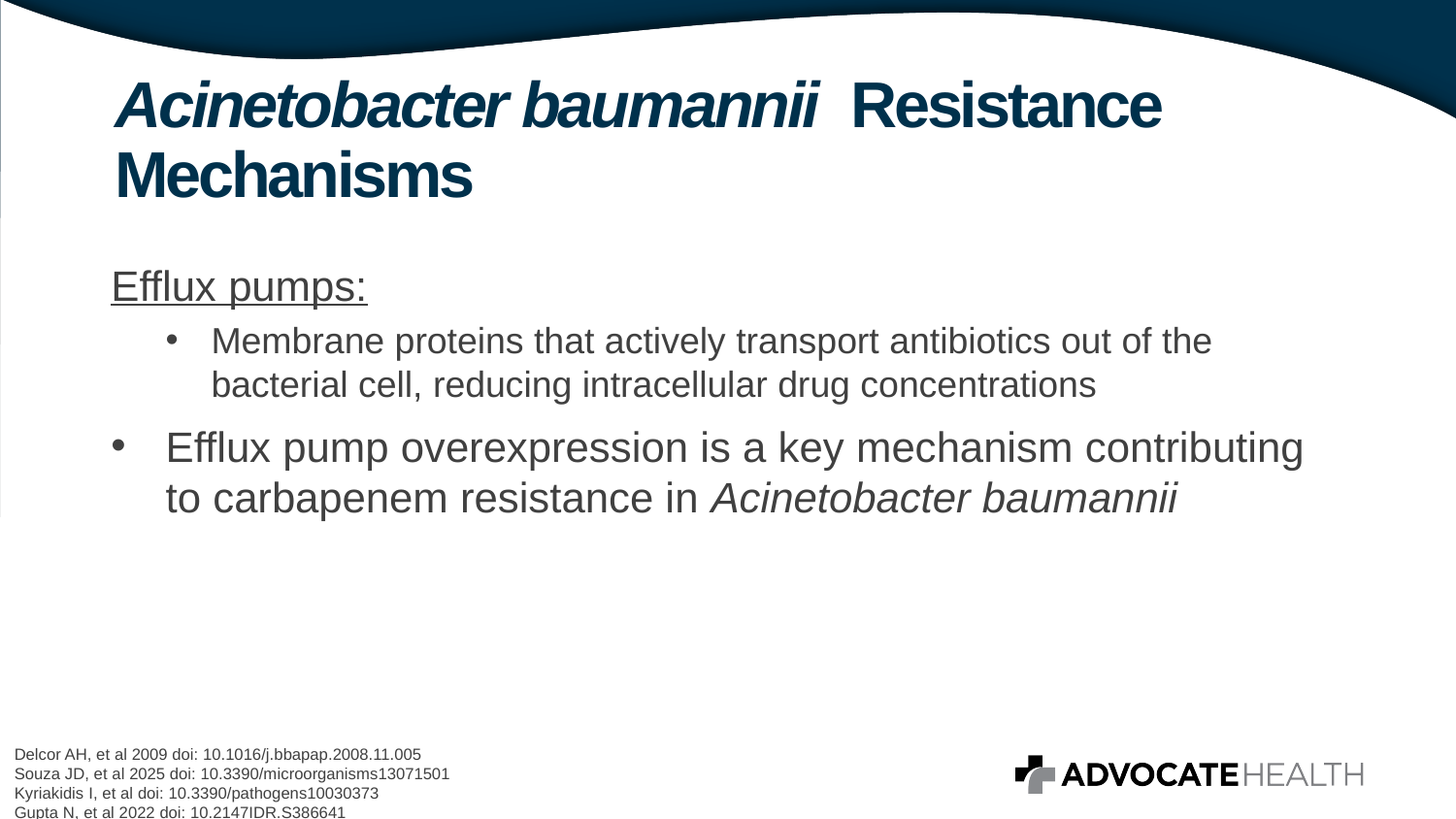

Acinetobacter baumannii  Resistance Mechanisms
Efflux pumps:
Membrane proteins that actively transport antibiotics out of the bacterial cell, reducing intracellular drug concentrations
Efflux pump overexpression is a key mechanism contributing to carbapenem resistance in Acinetobacter baumannii

Delcor AH, et al 2009 doi: 10.1016/j.bbapap.2008.11.005
Souza JD, et al 2025 doi: 10.3390/microorganisms13071501
Kyriakidis I, et al doi: 10.3390/pathogens10030373
Gupta N, et al 2022 doi: 10.2147IDR.S386641